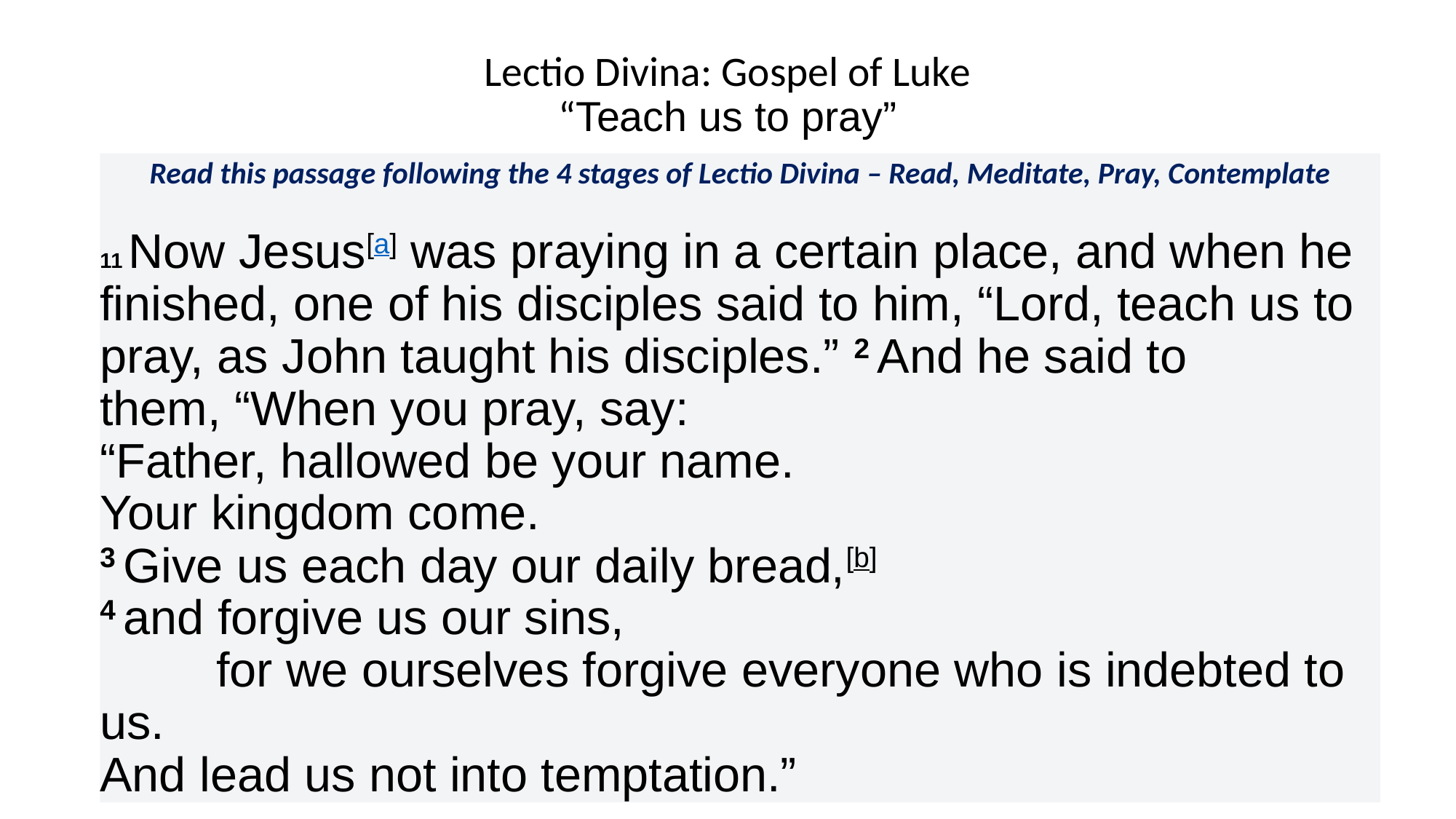

# Lectio Divina: Gospel of Luke “Teach us to pray”
Read this passage following the 4 stages of Lectio Divina – Read, Meditate, Pray, Contemplate

11 Now Jesus[a] was praying in a certain place, and when he finished, one of his disciples said to him, “Lord, teach us to pray, as John taught his disciples.” 2 And he said to them, “When you pray, say:
“Father, hallowed be your name.
Your kingdom come.
3 Give us each day our daily bread,[b]
4 and forgive us our sins,
    for we ourselves forgive everyone who is indebted to us.
And lead us not into temptation.”